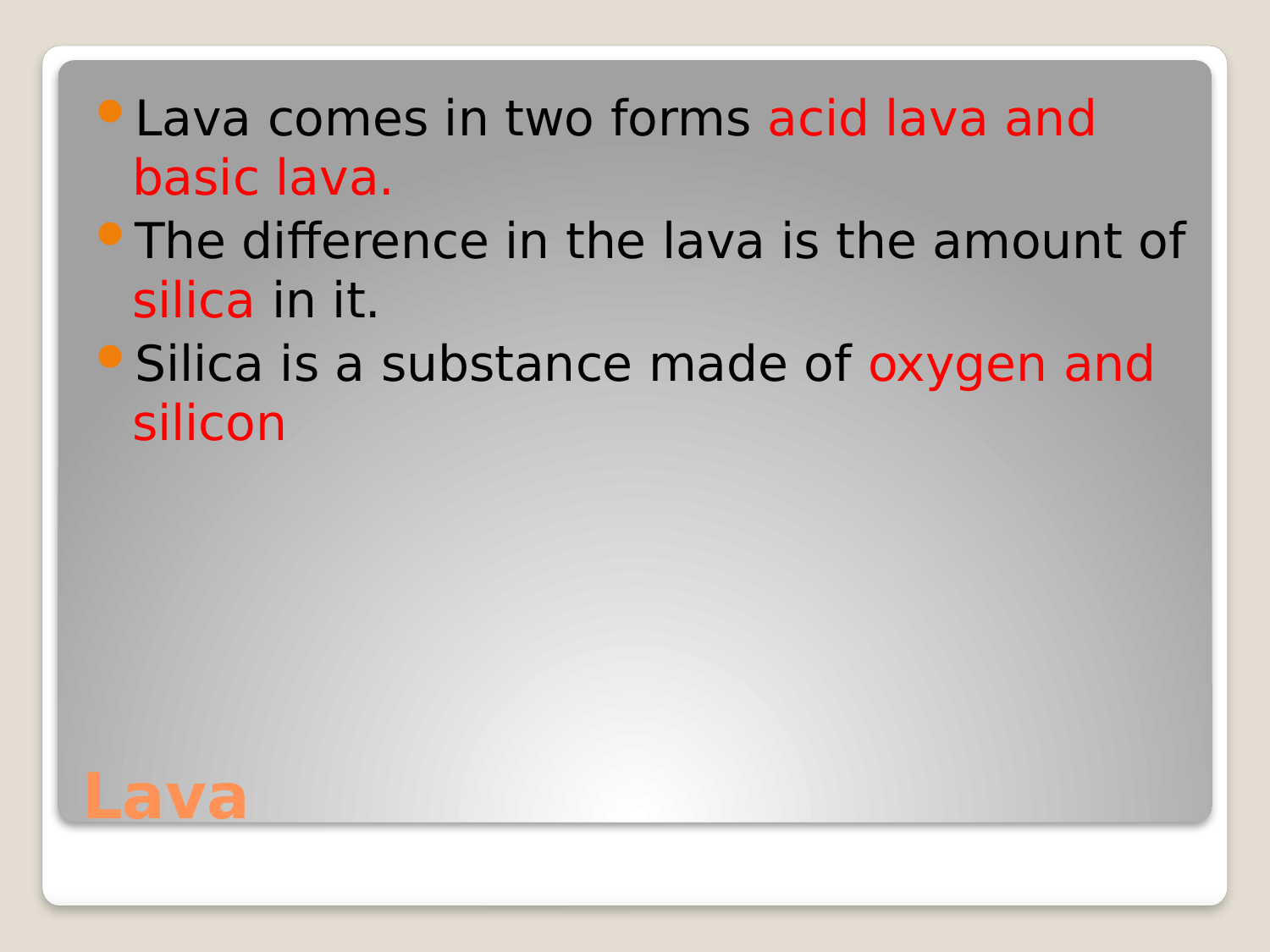

Lava comes in two forms acid lava and basic lava.
The difference in the lava is the amount of silica in it.
Silica is a substance made of oxygen and silicon
# Lava